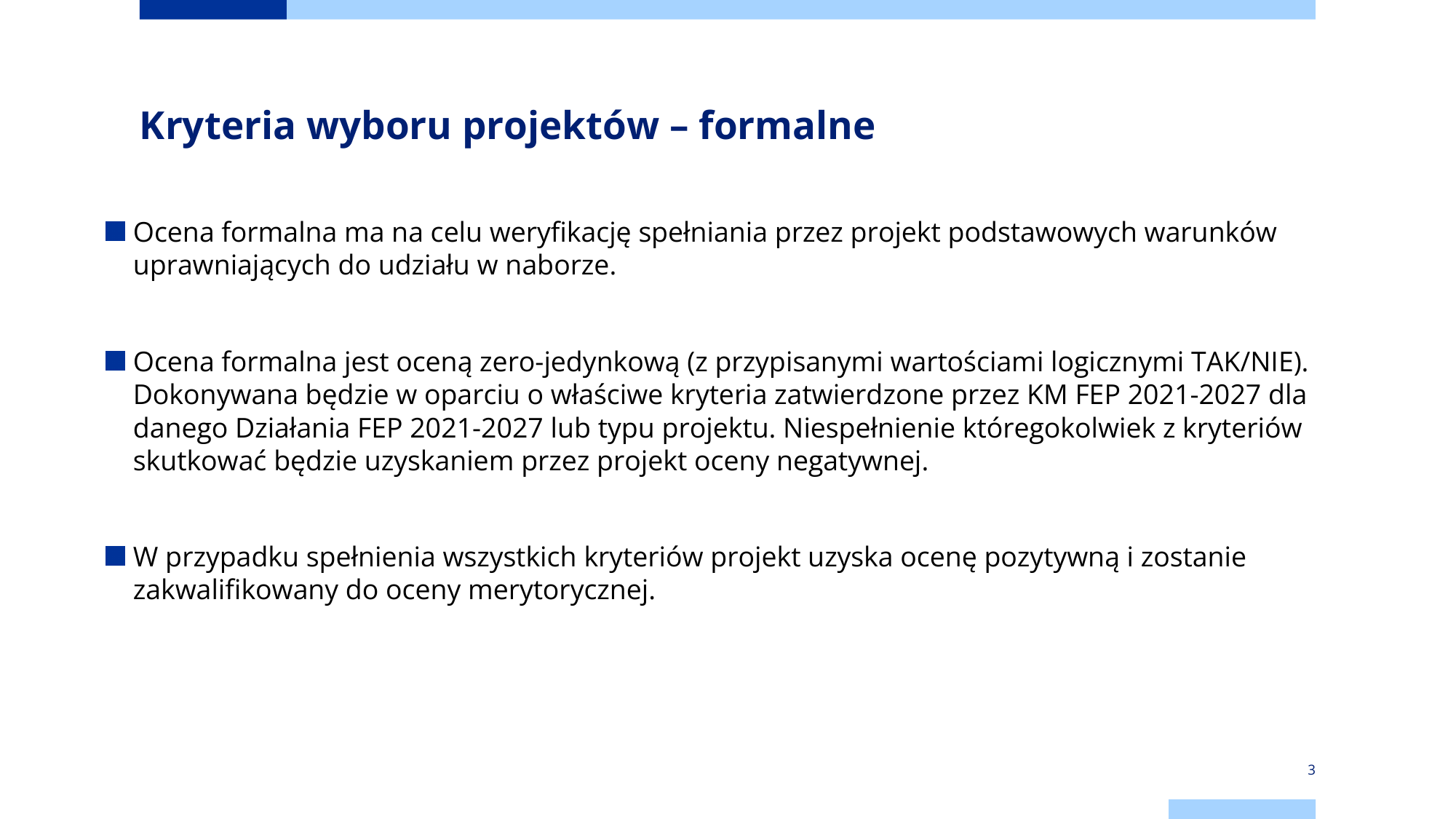

# Kryteria wyboru projektów – formalne
Ocena formalna ma na celu weryfikację spełniania przez projekt podstawowych warunków uprawniających do udziału w naborze.

Ocena formalna jest oceną zero-jedynkową (z przypisanymi wartościami logicznymi TAK/NIE). Dokonywana będzie w oparciu o właściwe kryteria zatwierdzone przez KM FEP 2021-2027 dla danego Działania FEP 2021-2027 lub typu projektu. Niespełnienie któregokolwiek z kryteriów skutkować będzie uzyskaniem przez projekt oceny negatywnej.

W przypadku spełnienia wszystkich kryteriów projekt uzyska ocenę pozytywną i zostanie zakwalifikowany do oceny merytorycznej.

3